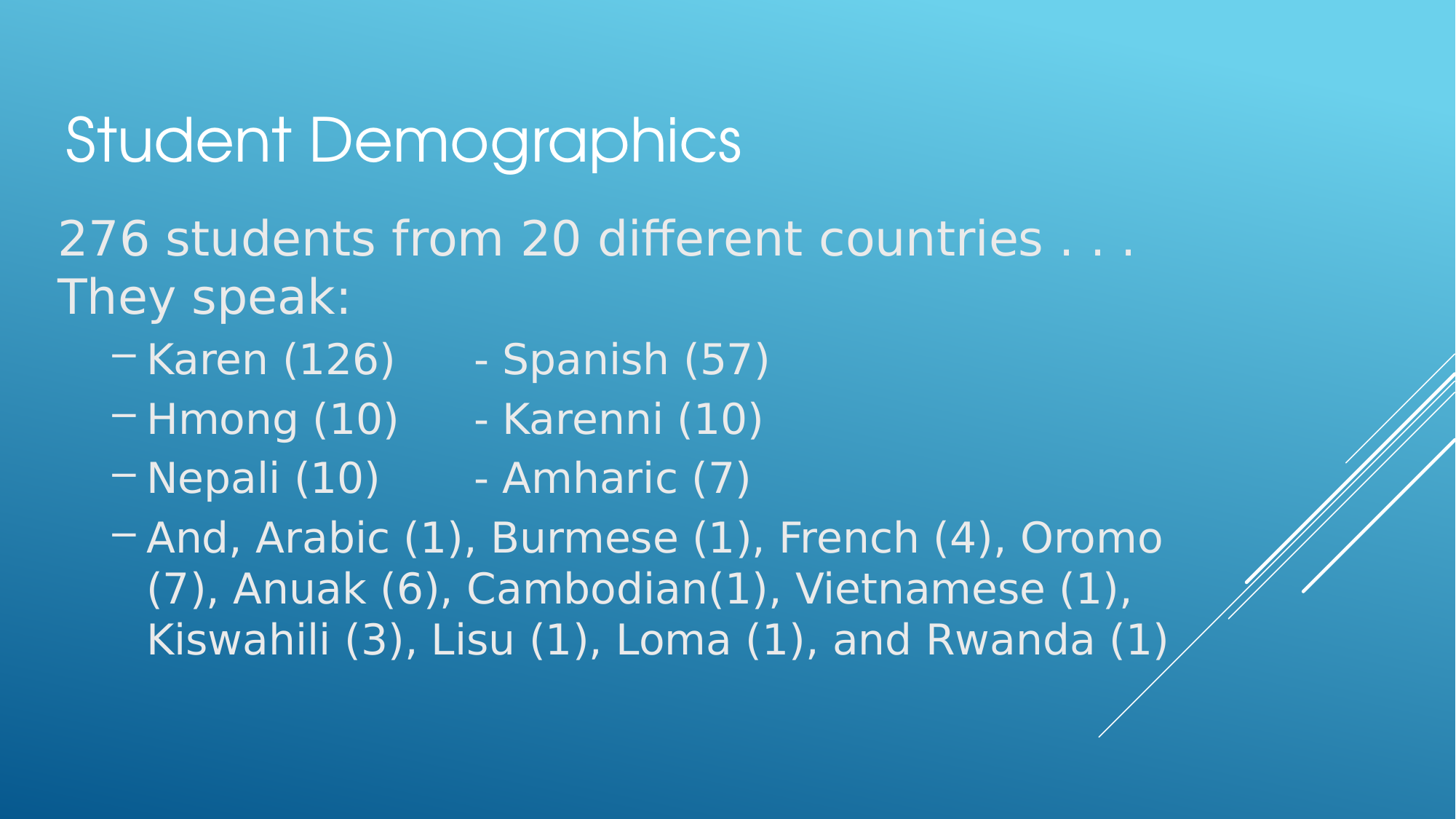

Student Demographics
276 students from 20 different countries . . . They speak:
Karen (126)	- Spanish (57)
Hmong (10)	- Karenni (10)
Nepali (10)	- Amharic (7)
And, Arabic (1), Burmese (1), French (4), Oromo (7), Anuak (6), Cambodian(1), Vietnamese (1), Kiswahili (3), Lisu (1), Loma (1), and Rwanda (1)